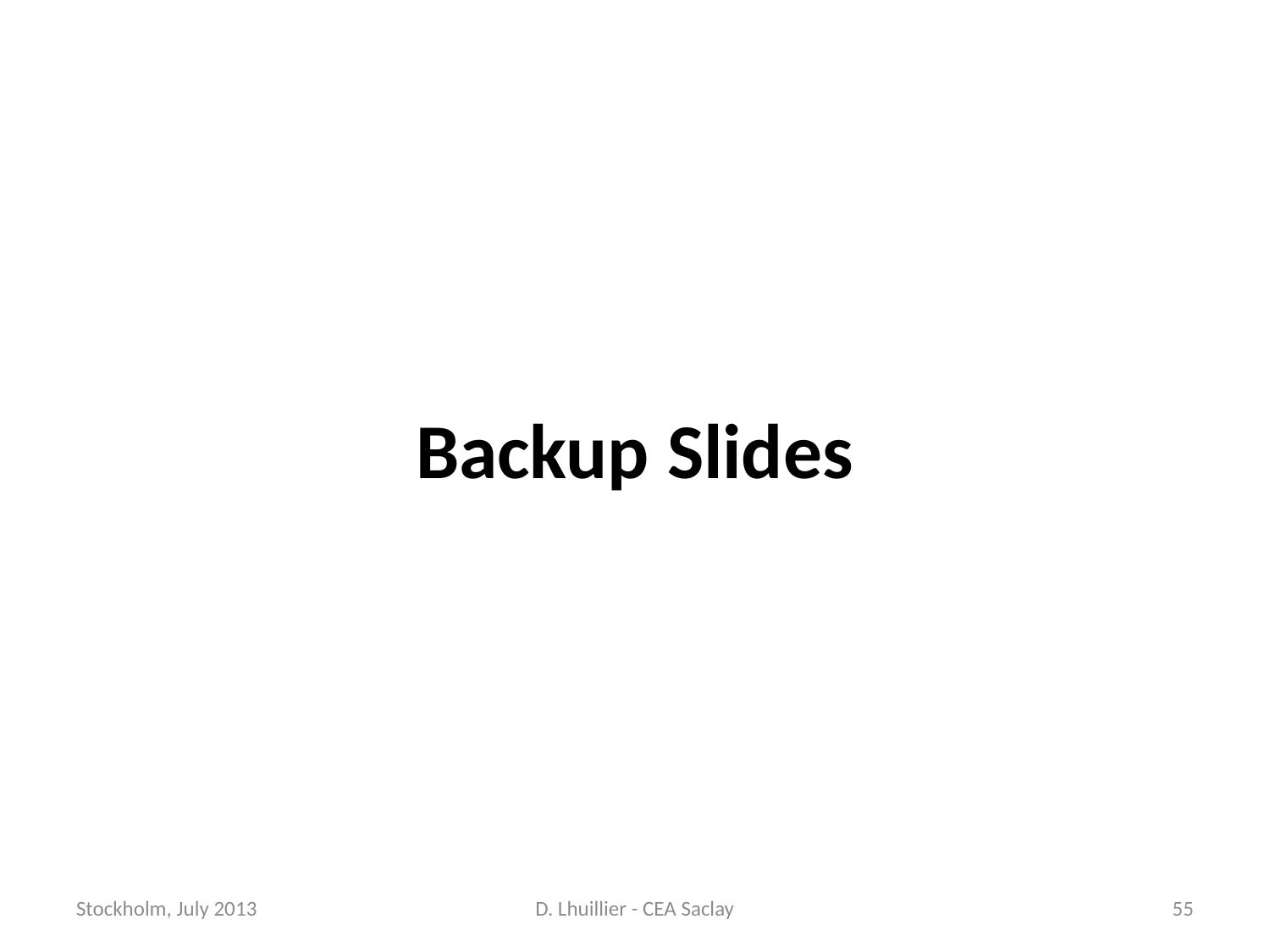

# Backup Slides
Stockholm, July 2013
D. Lhuillier - CEA Saclay
55